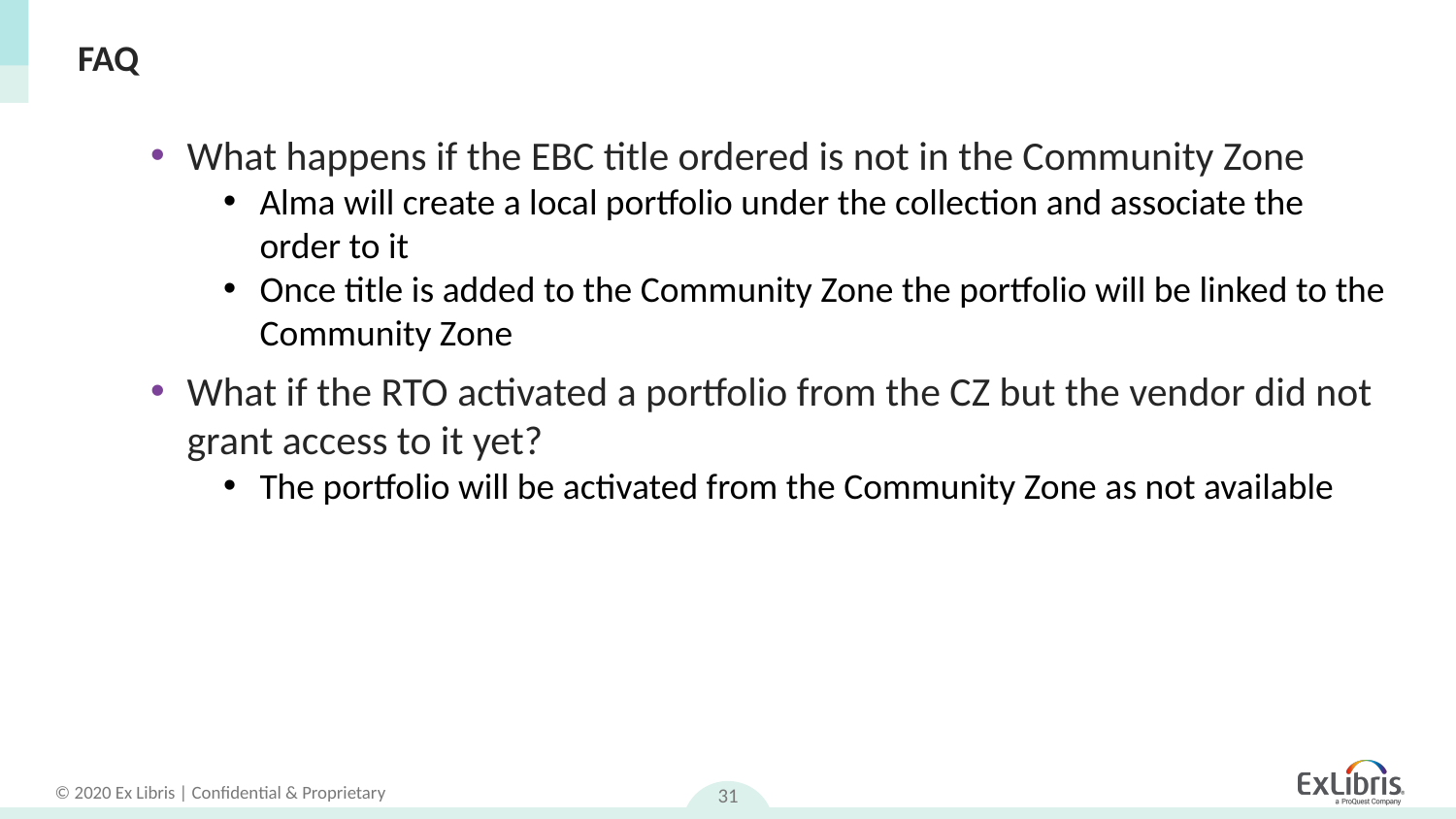

# FAQ
What happens if the EBC title ordered is not in the Community Zone
Alma will create a local portfolio under the collection and associate the order to it
Once title is added to the Community Zone the portfolio will be linked to the Community Zone
What if the RTO activated a portfolio from the CZ but the vendor did not grant access to it yet?
The portfolio will be activated from the Community Zone as not available

31